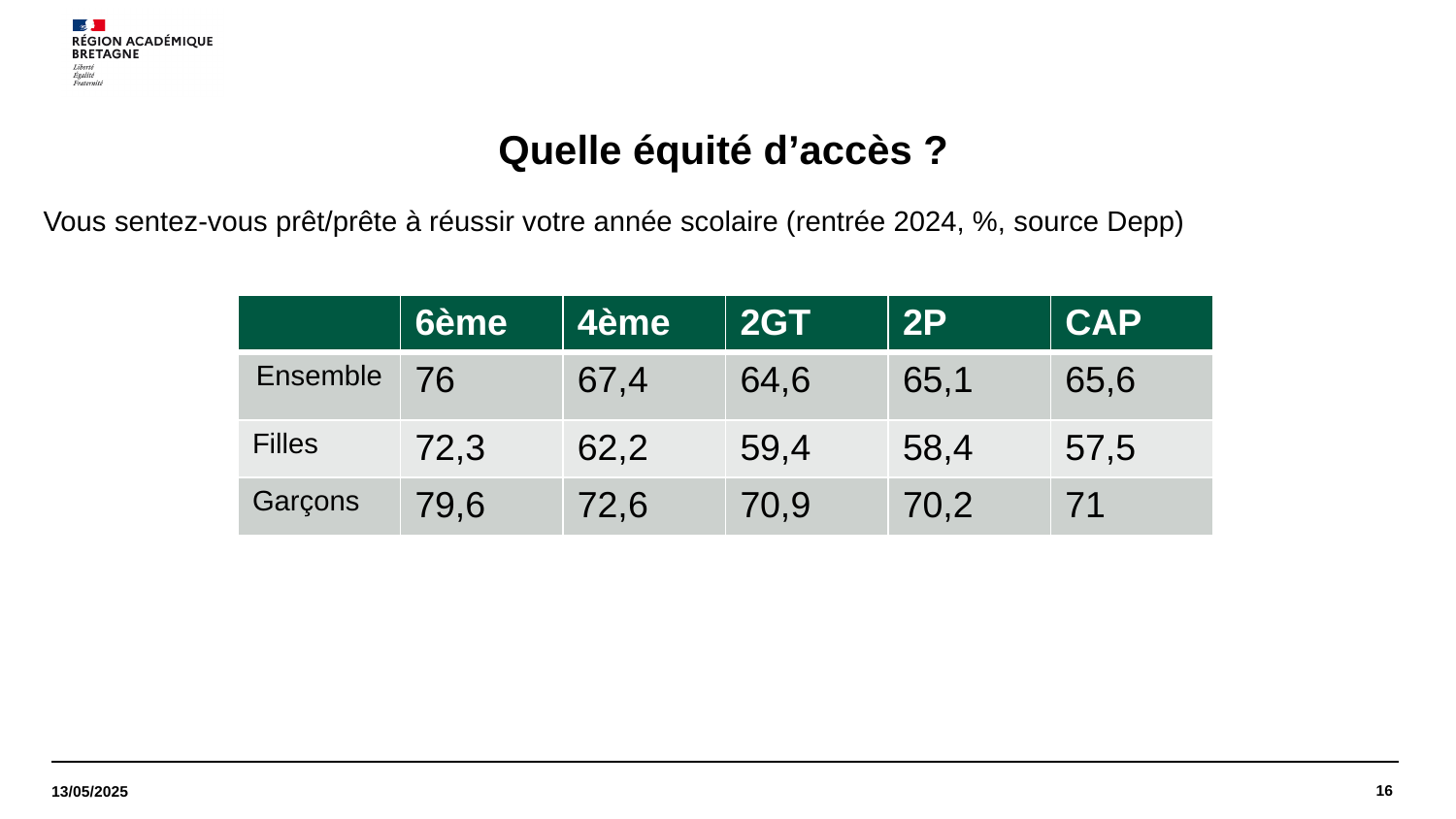

# Quelle équité d’accès ?
Vous sentez-vous prêt/prête à réussir votre année scolaire (rentrée 2024, %, source Depp)

|  | 6ème | 4ème | 2GT | 2P | CAP |
| --- | --- | --- | --- | --- | --- |
| Ensemble | 76 | 67,4 | 64,6 | 65,1 | 65,6 |
| Filles | 72,3 | 62,2 | 59,4 | 58,4 | 57,5 |
| Garçons | 79,6 | 72,6 | 70,9 | 70,2 | 71 |
16
13/05/2025